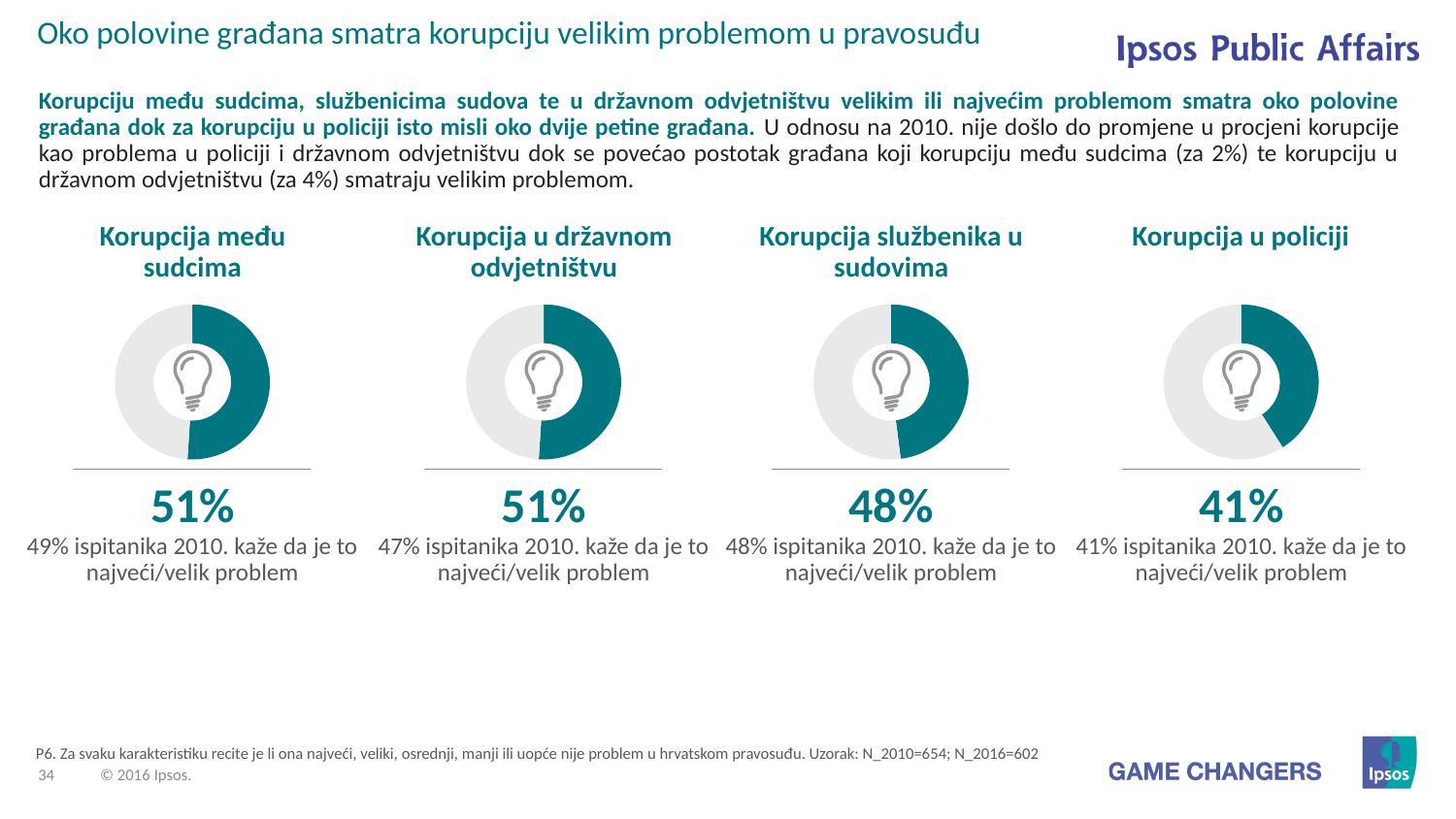

Oko polovine građana smatra korupciju velikim problemom u pravosuđu
Korupciju među sudcima, službenicima sudova te u državnom odvjetništvu velikim ili najvećim problemom smatra oko polovine građana dok za korupciju u policiji isto misli oko dvije petine građana. U odnosu na 2010. nije došlo do promjene u procjeni korupcije kao problema u policiji i državnom odvjetništvu dok se povećao postotak građana koji korupciju među sudcima (za 2%) te korupciju u državnom odvjetništvu (za 4%) smatraju velikim problemom.
Korupcija među sudcima
Korupcija službenika u sudovima
Korupcija u policiji
Korupcija u državnom odvjetništvu

### Chart

| Category | Column1 |
|---|---|
|  | 51.0 |
|  | 49.0 |

### Chart

| Category | Column1 |
|---|---|
|  | 51.0 |
|  | 49.0 |

### Chart

| Category | Column1 |
|---|---|
|  | 48.0 |
|  | 52.0 |

### Chart

| Category | Column1 |
|---|---|
|  | 41.0 |
|  | 59.0 |

51%
49% ispitanika 2010. kaže da je to najveći/velik problem
51%
47% ispitanika 2010. kaže da je to najveći/velik problem

48%
48% ispitanika 2010. kaže da je to najveći/velik problem
41%
41% ispitanika 2010. kaže da je to najveći/velik problem
P6. Za svaku karakteristiku recite je li ona najveći, veliki, osrednji, manji ili uopće nije problem u hrvatskom pravosuđu. Uzorak: N_2010=654; N_2016=602